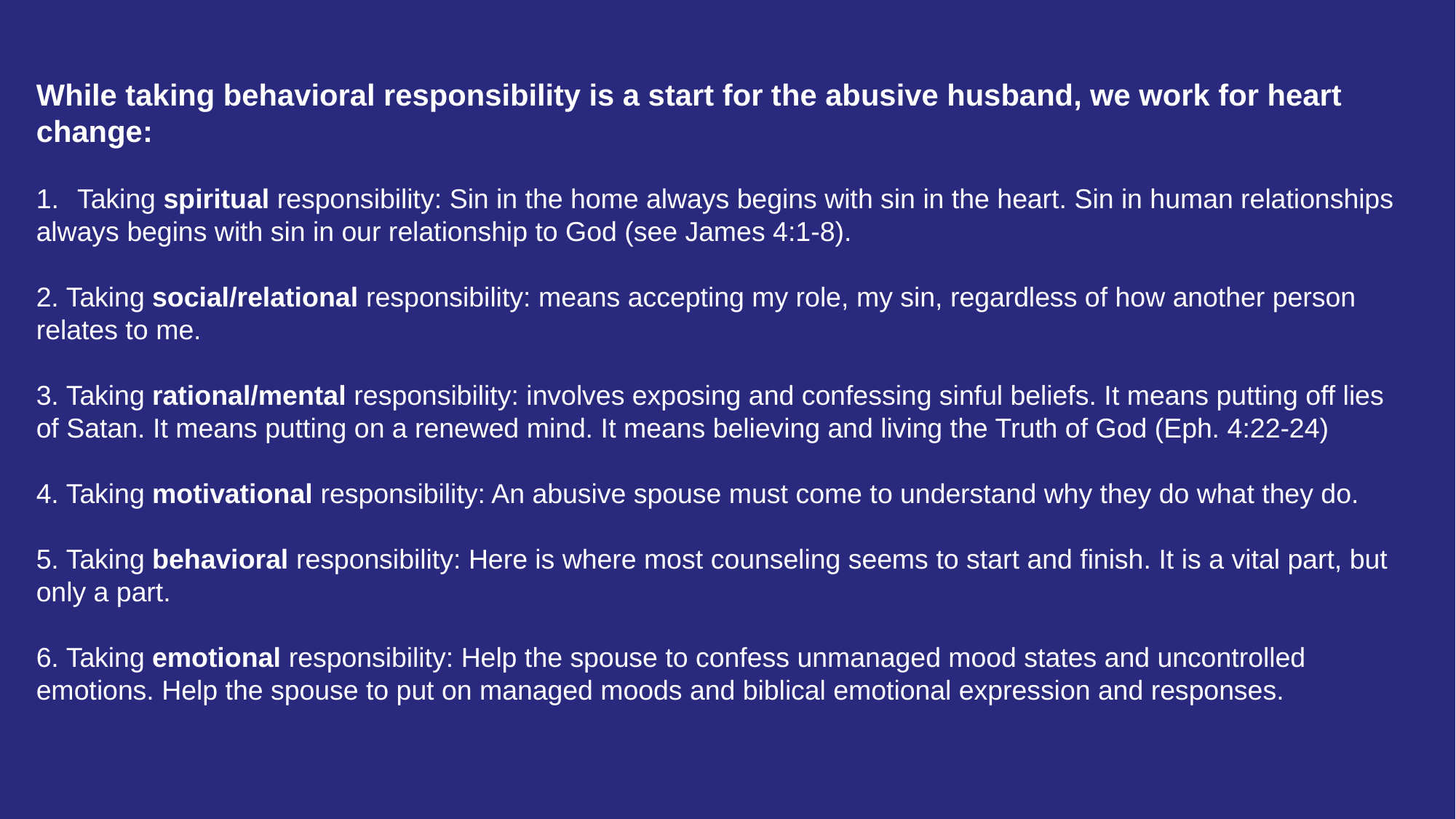

While taking behavioral responsibility is a start for the abusive husband, we work for heart change:

Taking spiritual responsibility: Sin in the home always begins with sin in the heart. Sin in human relationships
always begins with sin in our relationship to God (see James 4:1-8).

2. Taking social/relational responsibility: means accepting my role, my sin, regardless of how another person relates to me.

3. Taking rational/mental responsibility: involves exposing and confessing sinful beliefs. It means putting off lies of Satan. It means putting on a renewed mind. It means believing and living the Truth of God (Eph. 4:22-24)

4. Taking motivational responsibility: An abusive spouse must come to understand why they do what they do.

5. Taking behavioral responsibility: Here is where most counseling seems to start and finish. It is a vital part, but only a part.

6. Taking emotional responsibility: Help the spouse to confess unmanaged mood states and uncontrolled emotions. Help the spouse to put on managed moods and biblical emotional expression and responses.